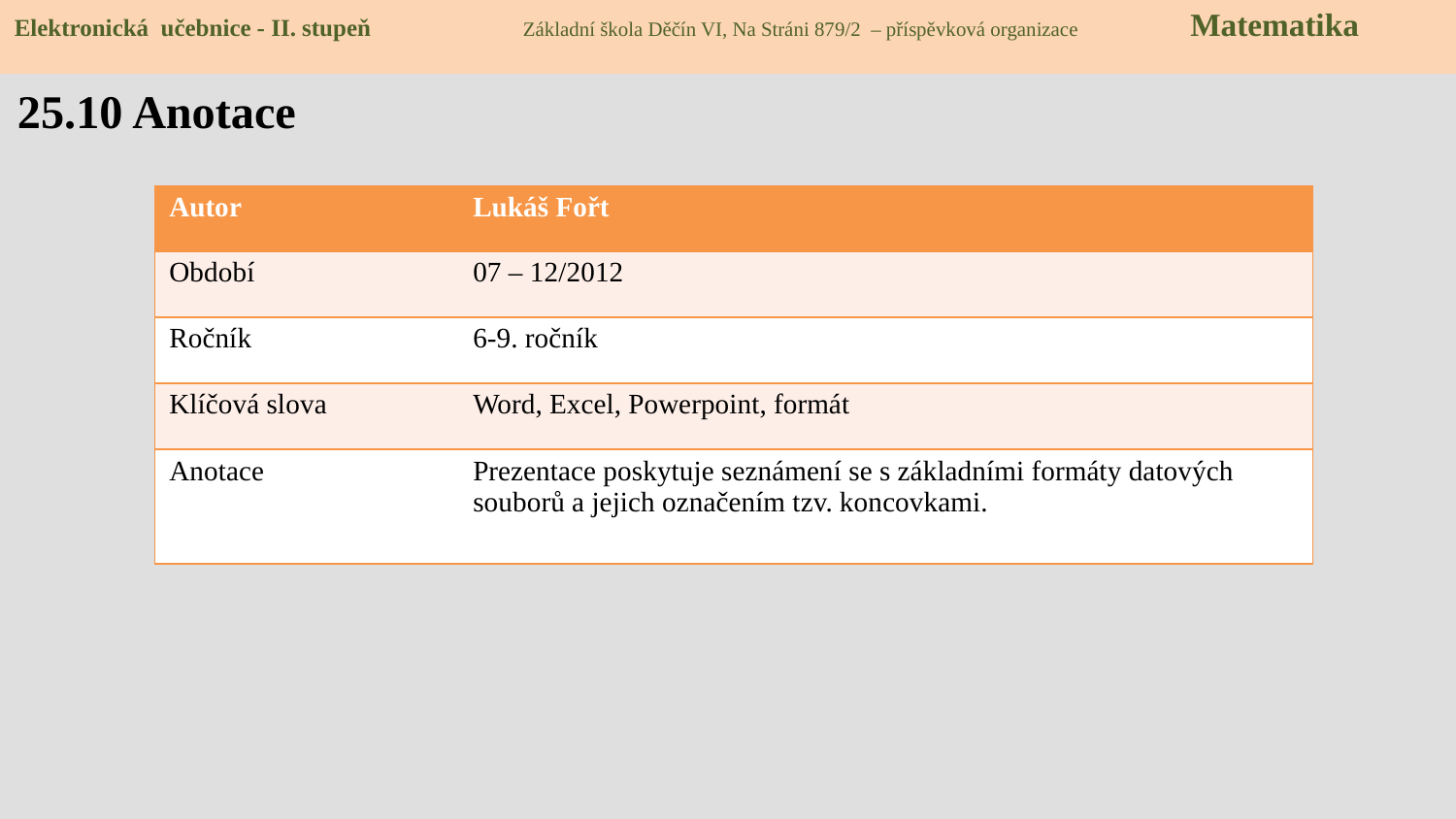

Elektronická  učebnice - II. stupeň                         Základní škola Děčín VI, Na Stráni 879/2  – příspěvková organizace                      Matematika

25.10 Anotace
| Autor | Lukáš Fořt |
| --- | --- |
| Období | 07 – 12/2012 |
| Ročník | 6-9. ročník |
| Klíčová slova | Word, Excel, Powerpoint, formát |
| Anotace | Prezentace poskytuje seznámení se s základními formáty datových souborů a jejich označením tzv. koncovkami. |